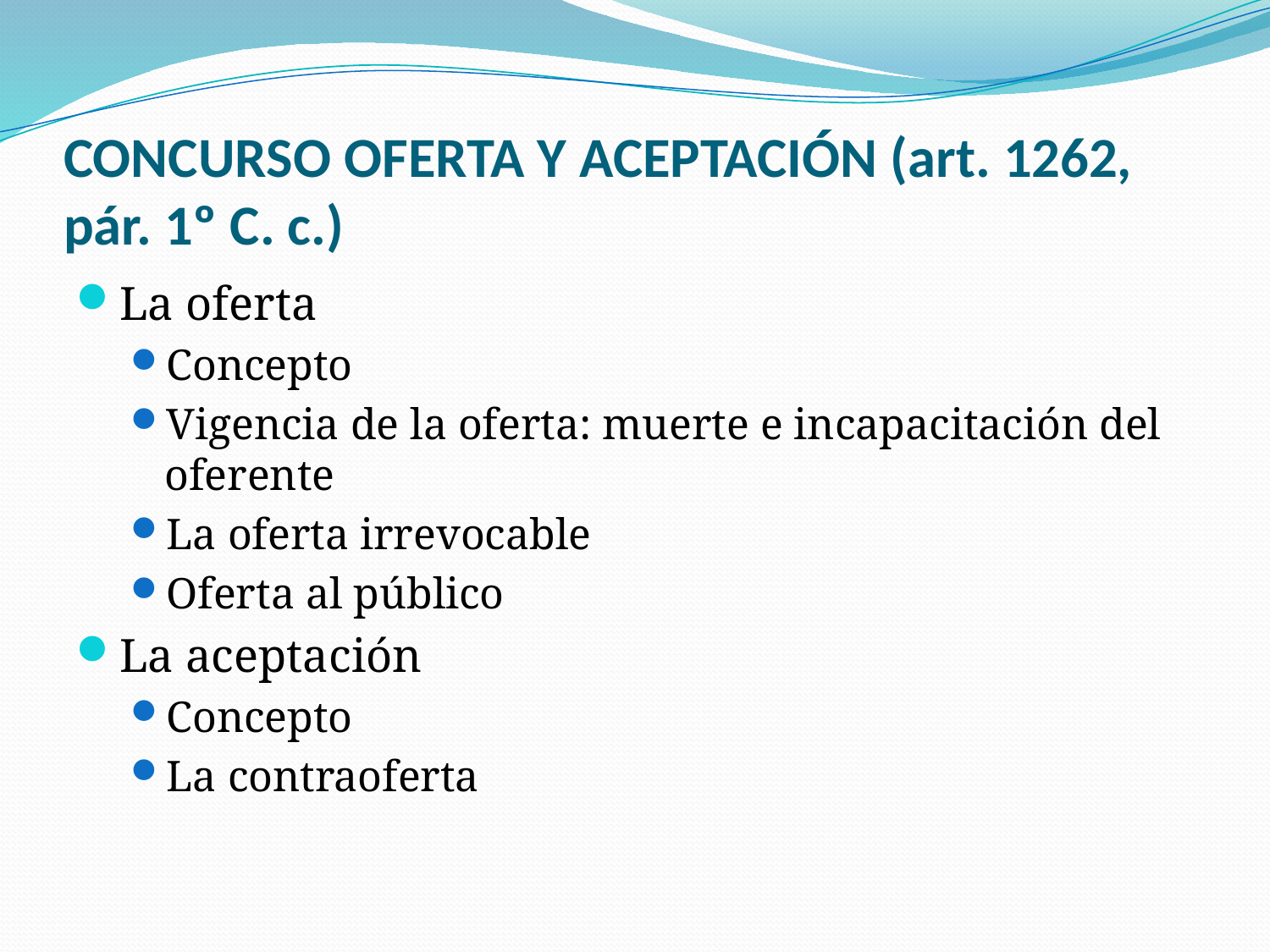

# CONCURSO OFERTA Y ACEPTACIÓN (art. 1262, pár. 1º C. c.)
La oferta
Concepto
Vigencia de la oferta: muerte e incapacitación del oferente
La oferta irrevocable
Oferta al público
La aceptación
Concepto
La contraoferta